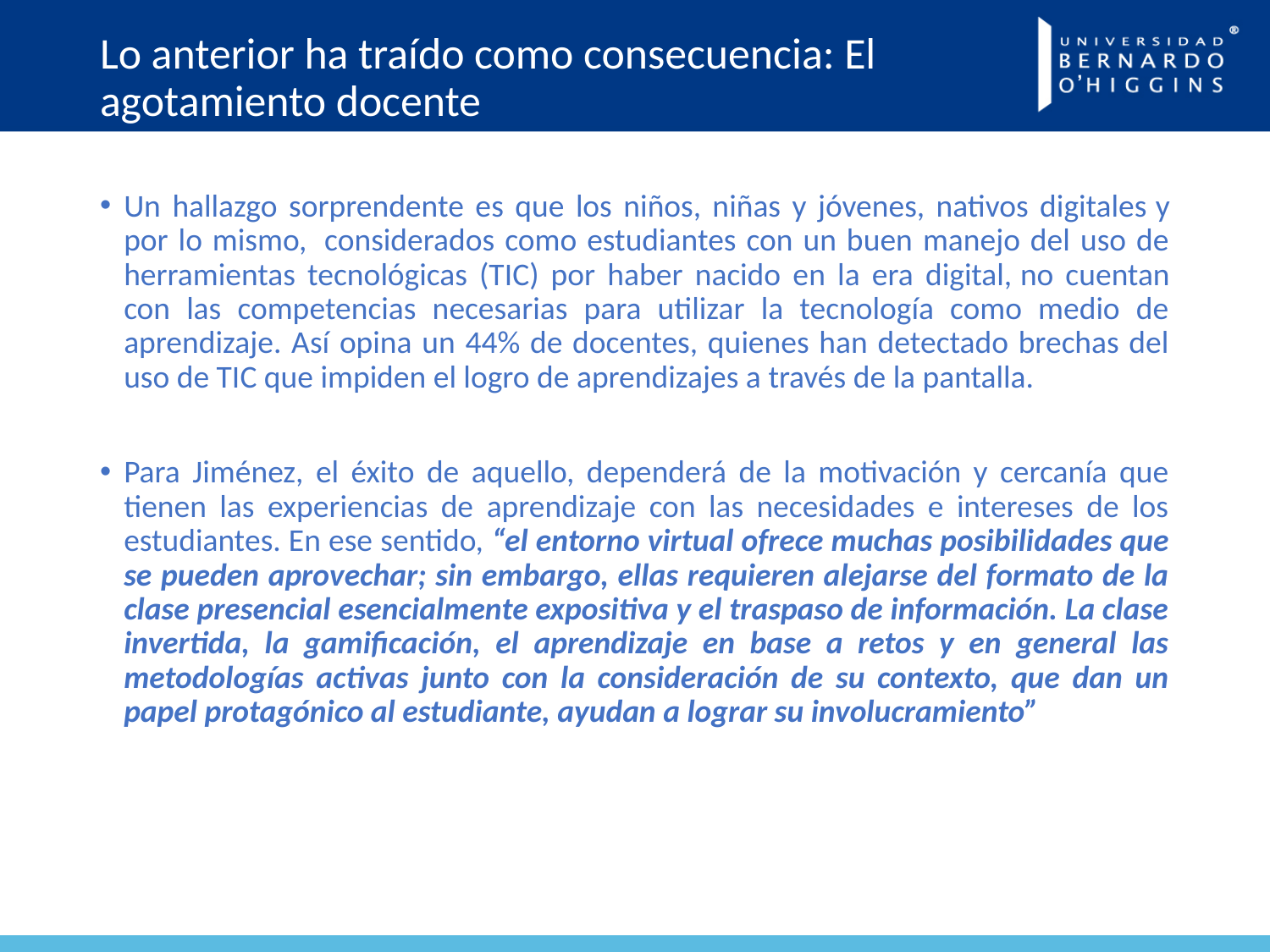

# Lo anterior ha traído como consecuencia: El agotamiento docente
Un hallazgo sorprendente es que los niños, niñas y jóvenes, nativos digitales y por lo mismo,  considerados como estudiantes con un buen manejo del uso de herramientas tecnológicas (TIC) por haber nacido en la era digital, no cuentan con las competencias necesarias para utilizar la tecnología como medio de aprendizaje. Así opina un 44% de docentes, quienes han detectado brechas del uso de TIC que impiden el logro de aprendizajes a través de la pantalla.

Para Jiménez, el éxito de aquello, dependerá de la motivación y cercanía que tienen las experiencias de aprendizaje con las necesidades e intereses de los estudiantes. En ese sentido, “el entorno virtual ofrece muchas posibilidades que se pueden aprovechar; sin embargo, ellas requieren alejarse del formato de la clase presencial esencialmente expositiva y el traspaso de información. La clase invertida, la gamificación, el aprendizaje en base a retos y en general las metodologías activas junto con la consideración de su contexto, que dan un papel protagónico al estudiante, ayudan a lograr su involucramiento”